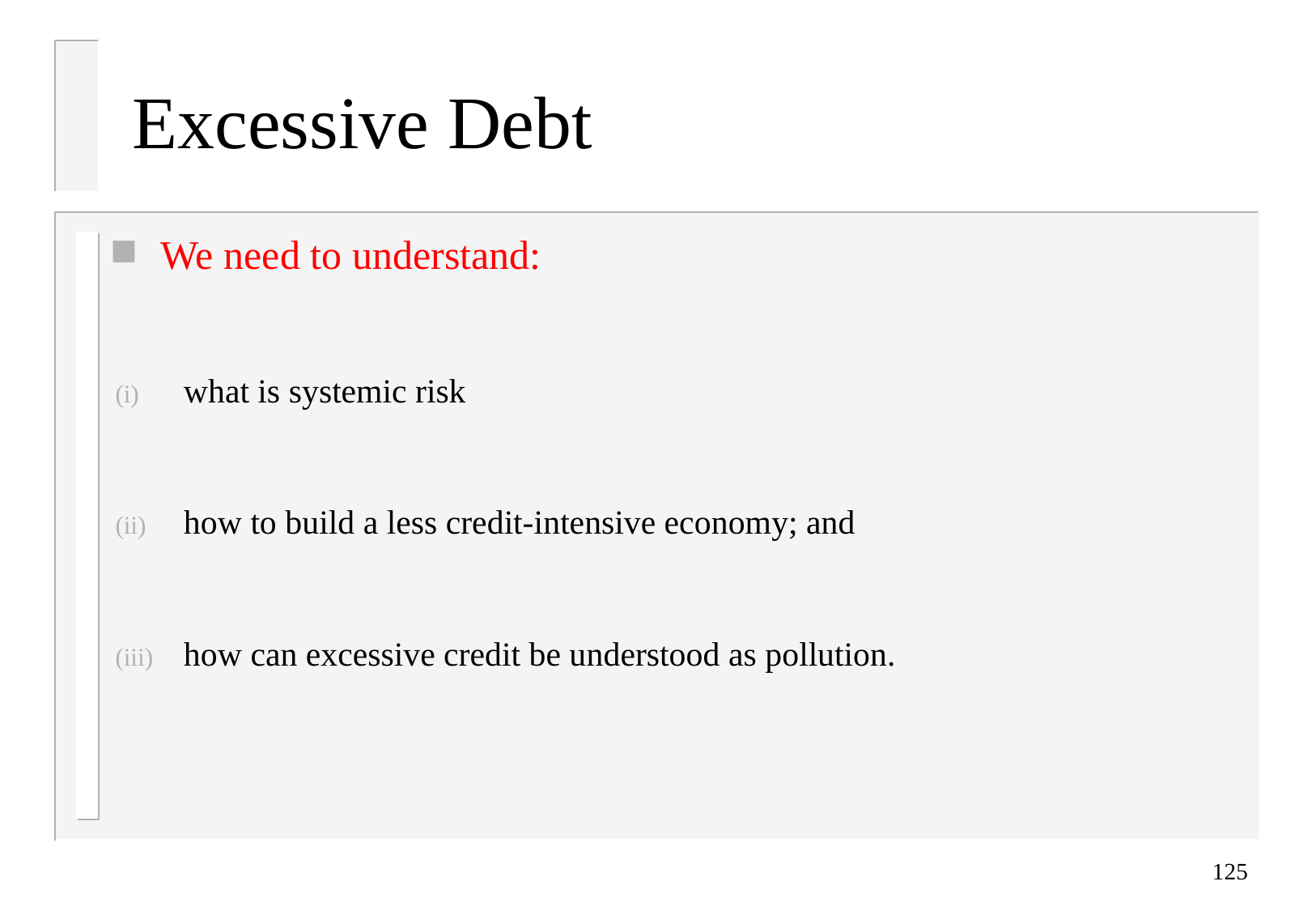

# Excessive Debt
We need to understand:

what is systemic risk

how to build a less credit-intensive economy; and

how can excessive credit be understood as pollution.
125